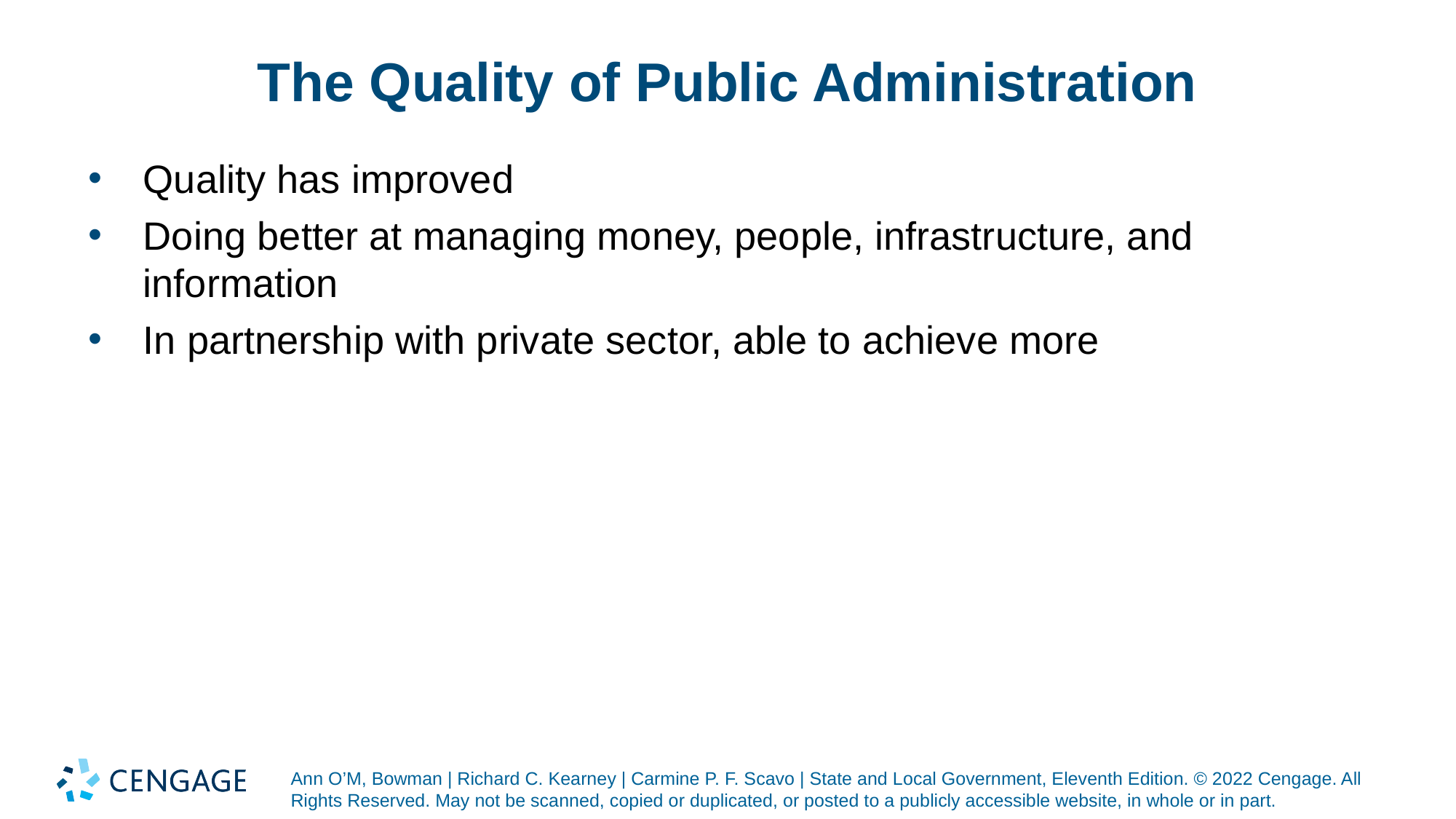

# The Quality of Public Administration
Quality has improved
Doing better at managing money, people, infrastructure, and information
In partnership with private sector, able to achieve more